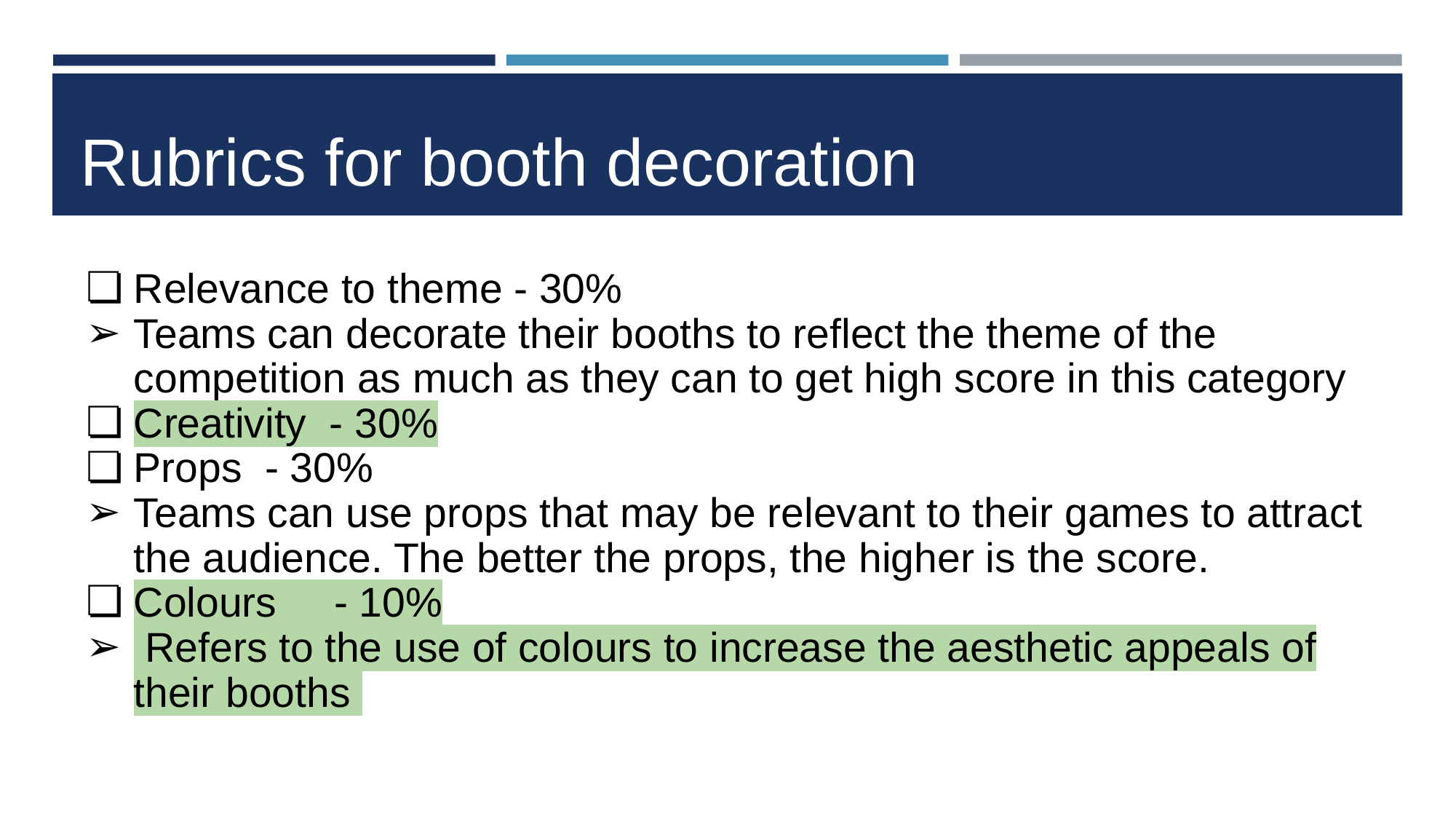

# Rubrics for booth decoration
Relevance to theme - 30%
Teams can decorate their booths to reflect the theme of the competition as much as they can to get high score in this category
Creativity  - 30%
Props  - 30%
Teams can use props that may be relevant to their games to attract the audience. The better the props, the higher is the score.
Colours     - 10%
 Refers to the use of colours to increase the aesthetic appeals of their booths